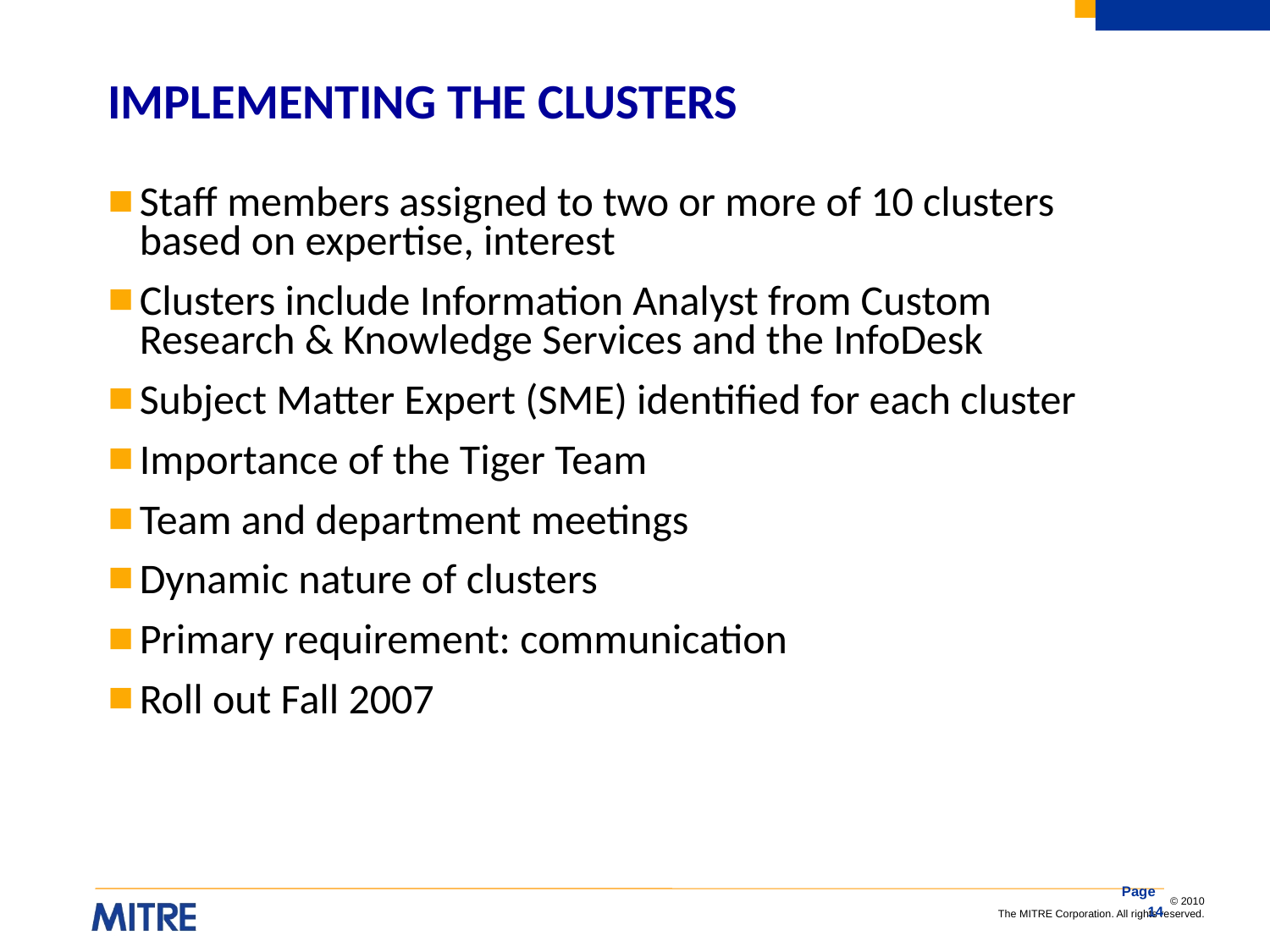

# IMPLEMENTING THE CLUSTERS
Staff members assigned to two or more of 10 clusters based on expertise, interest
Clusters include Information Analyst from Custom Research & Knowledge Services and the InfoDesk
Subject Matter Expert (SME) identified for each cluster
Importance of the Tiger Team
Team and department meetings
Dynamic nature of clusters
Primary requirement: communication
Roll out Fall 2007

Page  14